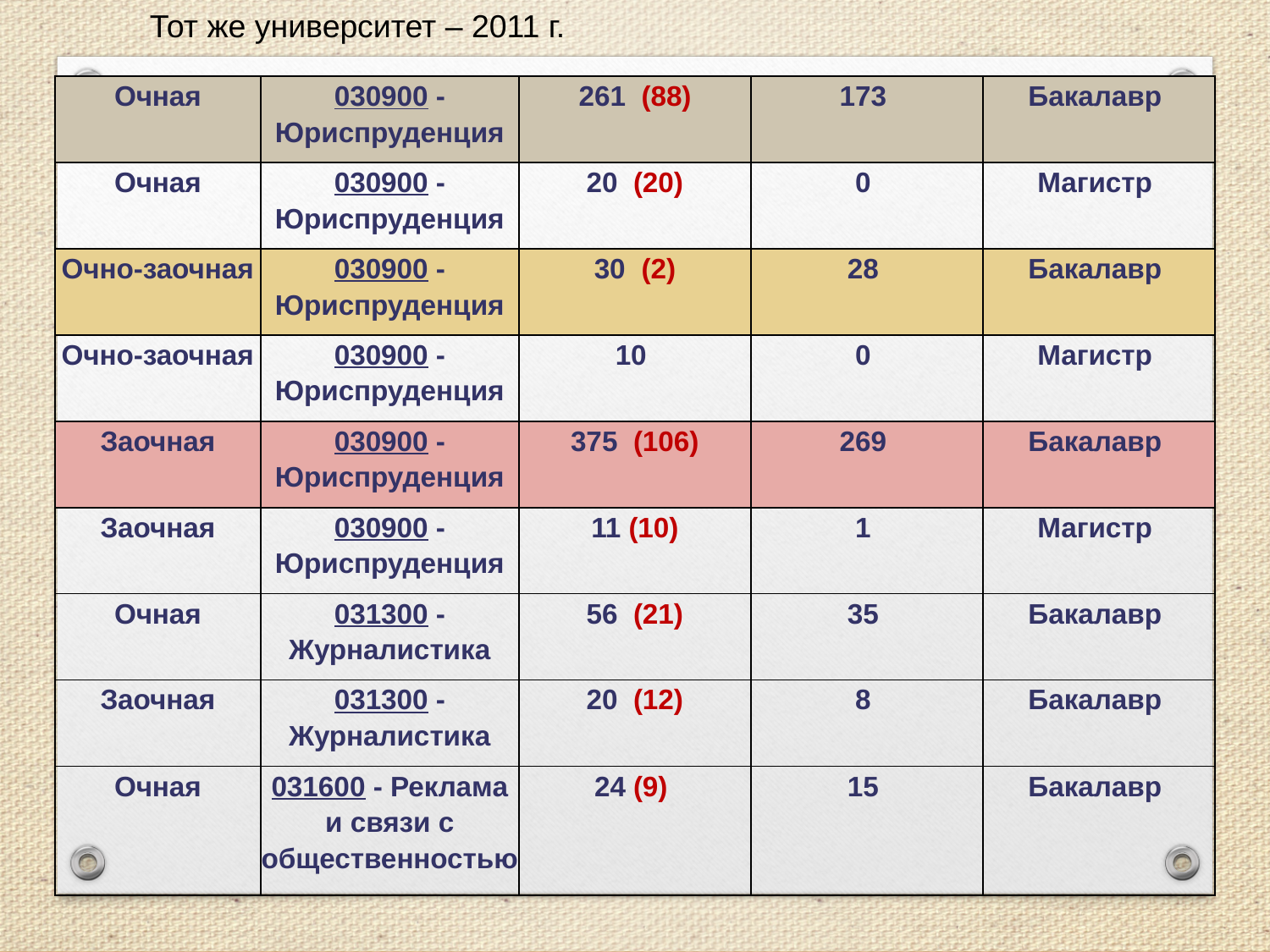

Тот же университет – 2011 г.
| Очная | 030900 - Юриспруденция | 261 (88) | 173 | Бакалавр |
| --- | --- | --- | --- | --- |
| Очная | 030900 - Юриспруденция | 20 (20) | 0 | Магистр |
| Очно-заочная | 030900 - Юриспруденция | 30 (2) | 28 | Бакалавр |
| Очно-заочная | 030900 - Юриспруденция | 10 | 0 | Магистр |
| Заочная | 030900 - Юриспруденция | 375 (106) | 269 | Бакалавр |
| Заочная | 030900 - Юриспруденция | 11 (10) | 1 | Магистр |
| Очная | 031300 - Журналистика | 56 (21) | 35 | Бакалавр |
| Заочная | 031300 - Журналистика | 20 (12) | 8 | Бакалавр |
| Очная | 031600 - Реклама и связи с общественностью | 24 (9) | 15 | Бакалавр |